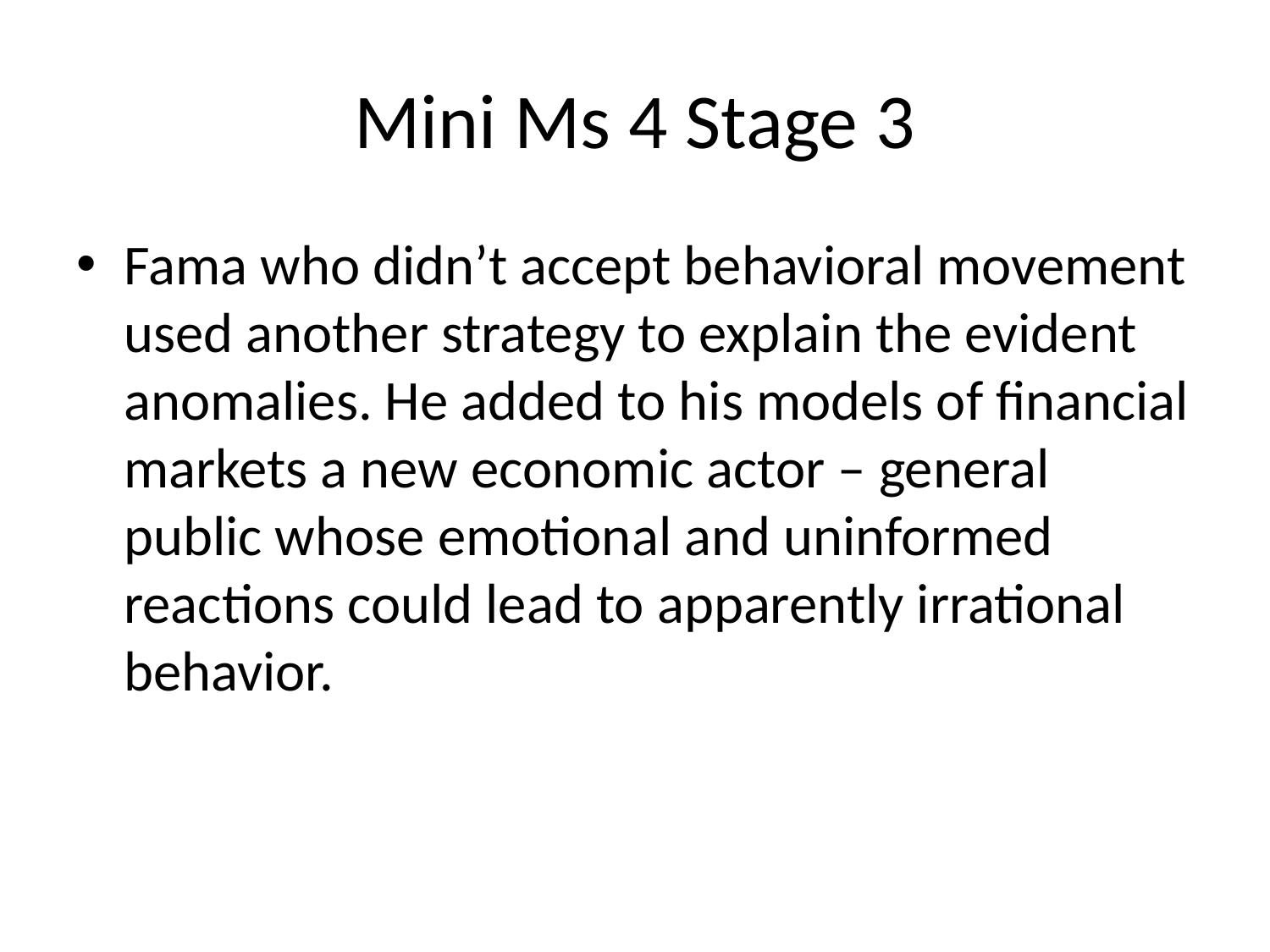

# Mini Ms 4 Stage 3
Fama who didn’t accept behavioral movement used another strategy to explain the evident anomalies. He added to his models of financial markets a new economic actor – general public whose emotional and uninformed reactions could lead to apparently irrational behavior.